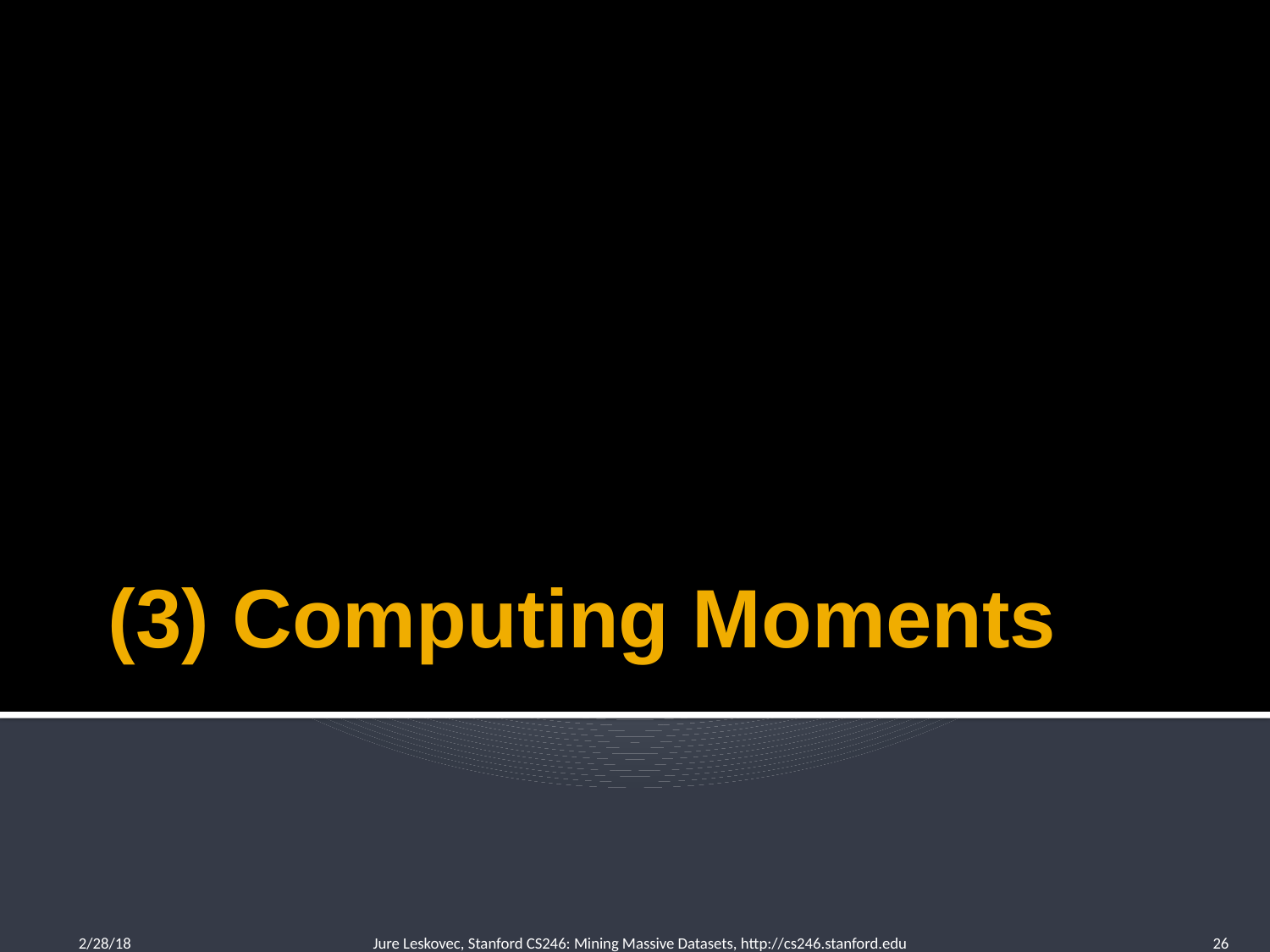

# (3) Computing Moments
2/28/18
Jure Leskovec, Stanford CS246: Mining Massive Datasets, http://cs246.stanford.edu
26